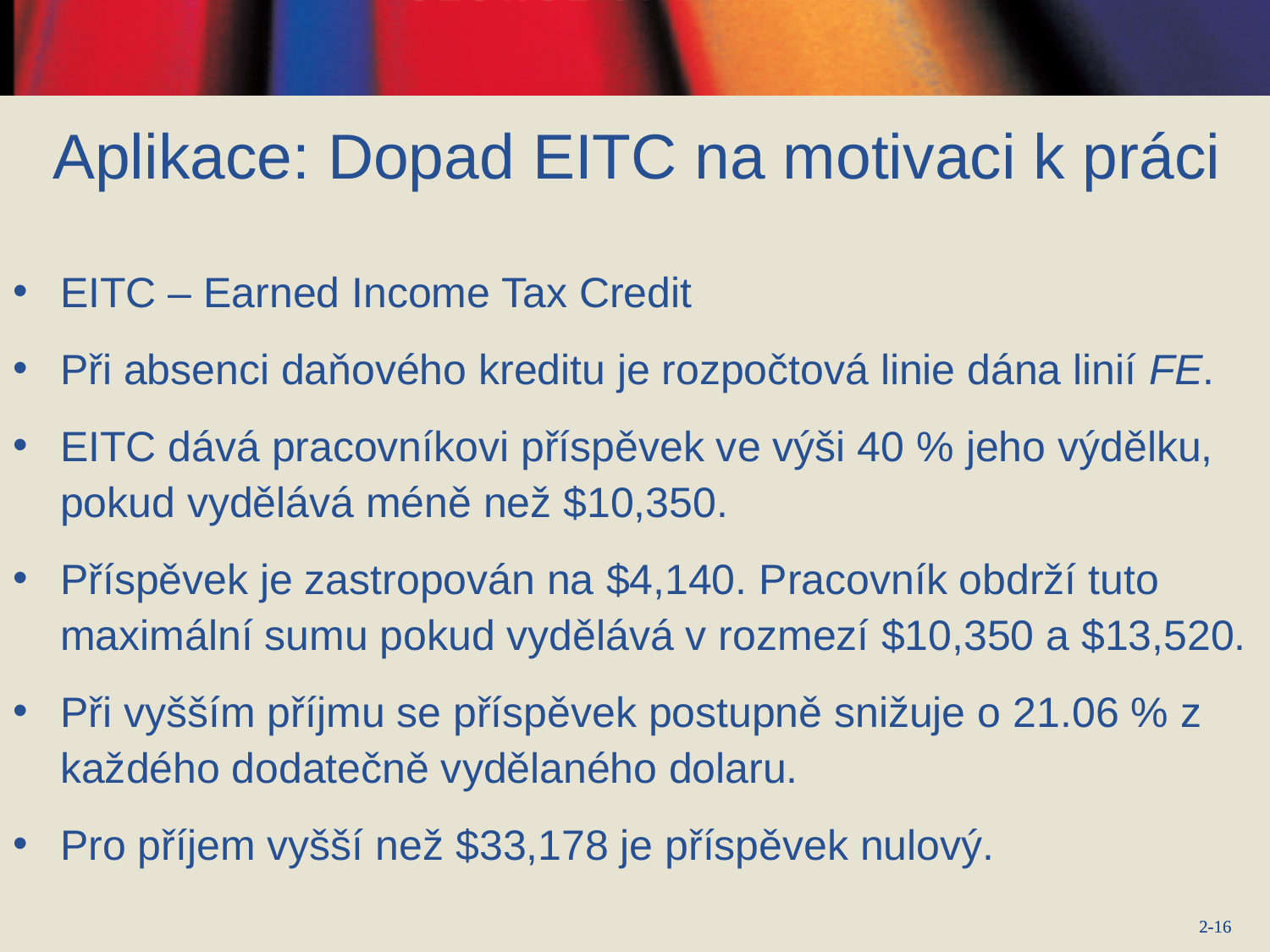

# Aplikace: Dopad EITC na motivaci k práci
EITC – Earned Income Tax Credit
Při absenci daňového kreditu je rozpočtová linie dána linií FE.
EITC dává pracovníkovi příspěvek ve výši 40 % jeho výdělku, pokud vydělává méně než $10,350.
Příspěvek je zastropován na $4,140. Pracovník obdrží tuto maximální sumu pokud vydělává v rozmezí $10,350 a $13,520.
Při vyšším příjmu se příspěvek postupně snižuje o 21.06 % z každého dodatečně vydělaného dolaru.
Pro příjem vyšší než $33,178 je příspěvek nulový.